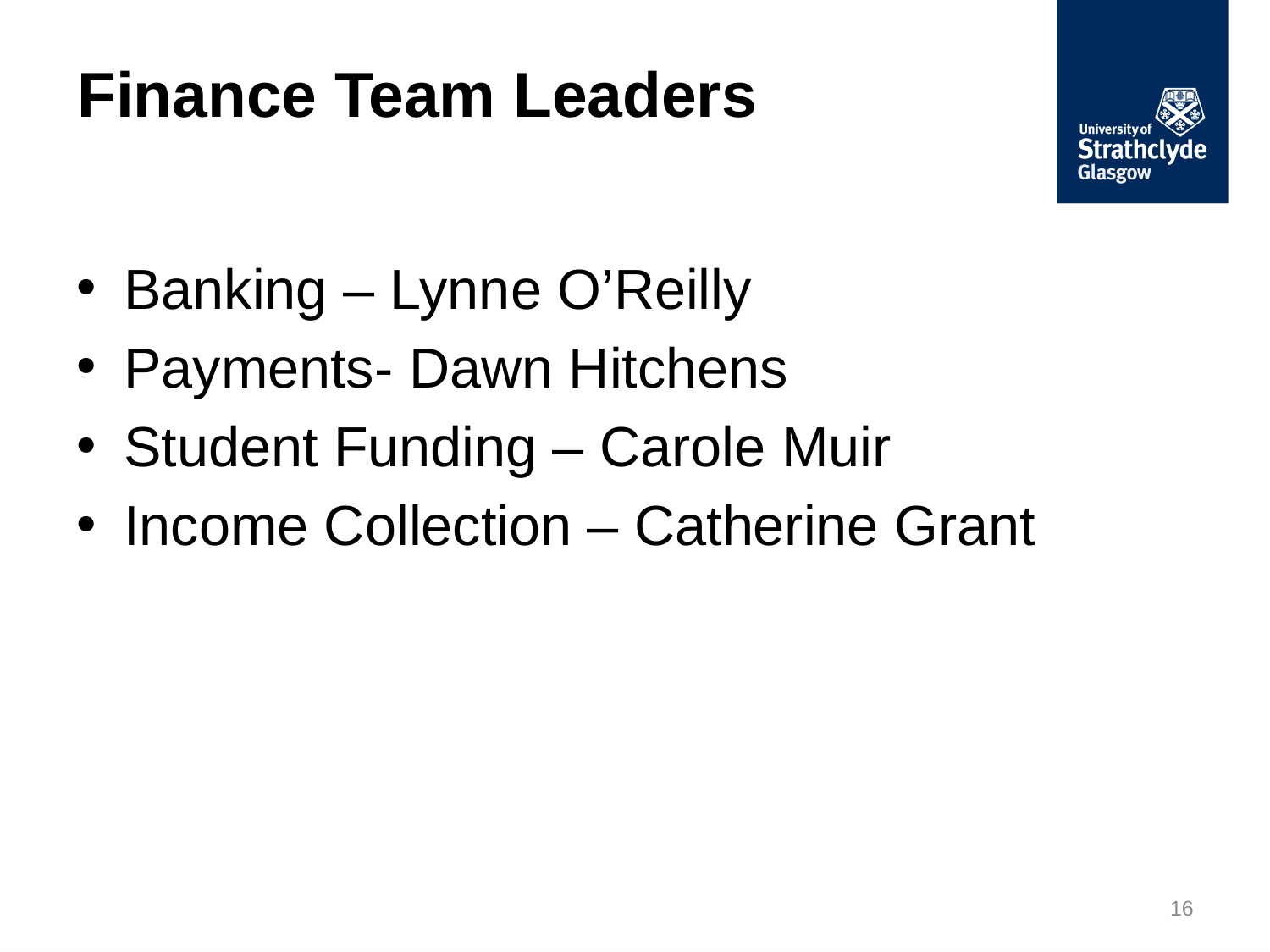

# Finance Team Leaders
Banking – Lynne O’Reilly
Payments- Dawn Hitchens
Student Funding – Carole Muir
Income Collection – Catherine Grant
16